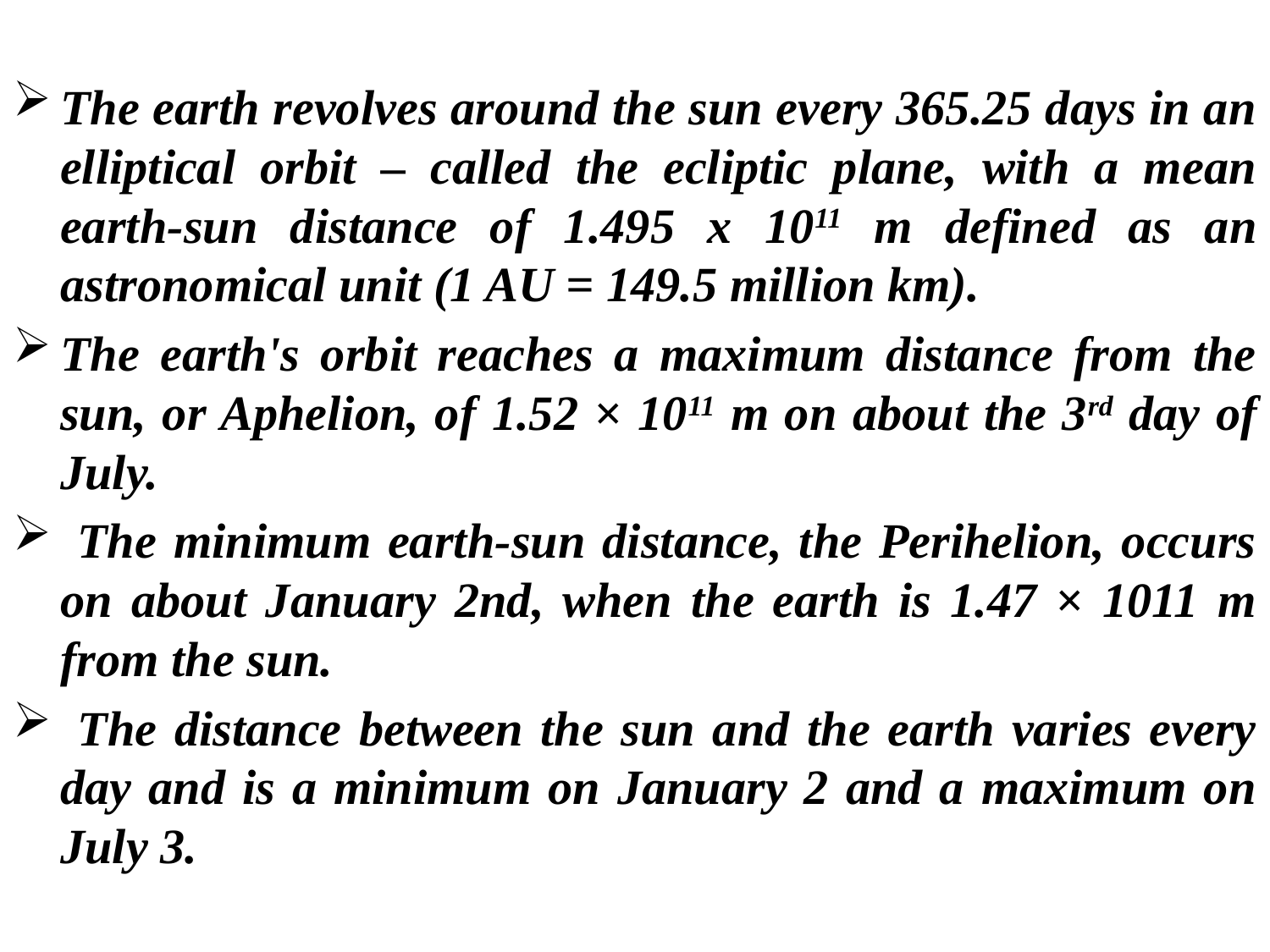

The earth revolves around the sun every 365.25 days in an elliptical orbit – called the ecliptic plane, with a mean earth-sun distance of 1.495 x 1011 m defined as an astronomical unit (1 AU = 149.5 million km).
The earth's orbit reaches a maximum distance from the sun, or Aphelion, of 1.52 × 1011 m on about the 3rd day of July.
 The minimum earth-sun distance, the Perihelion, occurs on about January 2nd, when the earth is 1.47 × 1011 m from the sun.
 The distance between the sun and the earth varies every day and is a minimum on January 2 and a maximum on July 3.